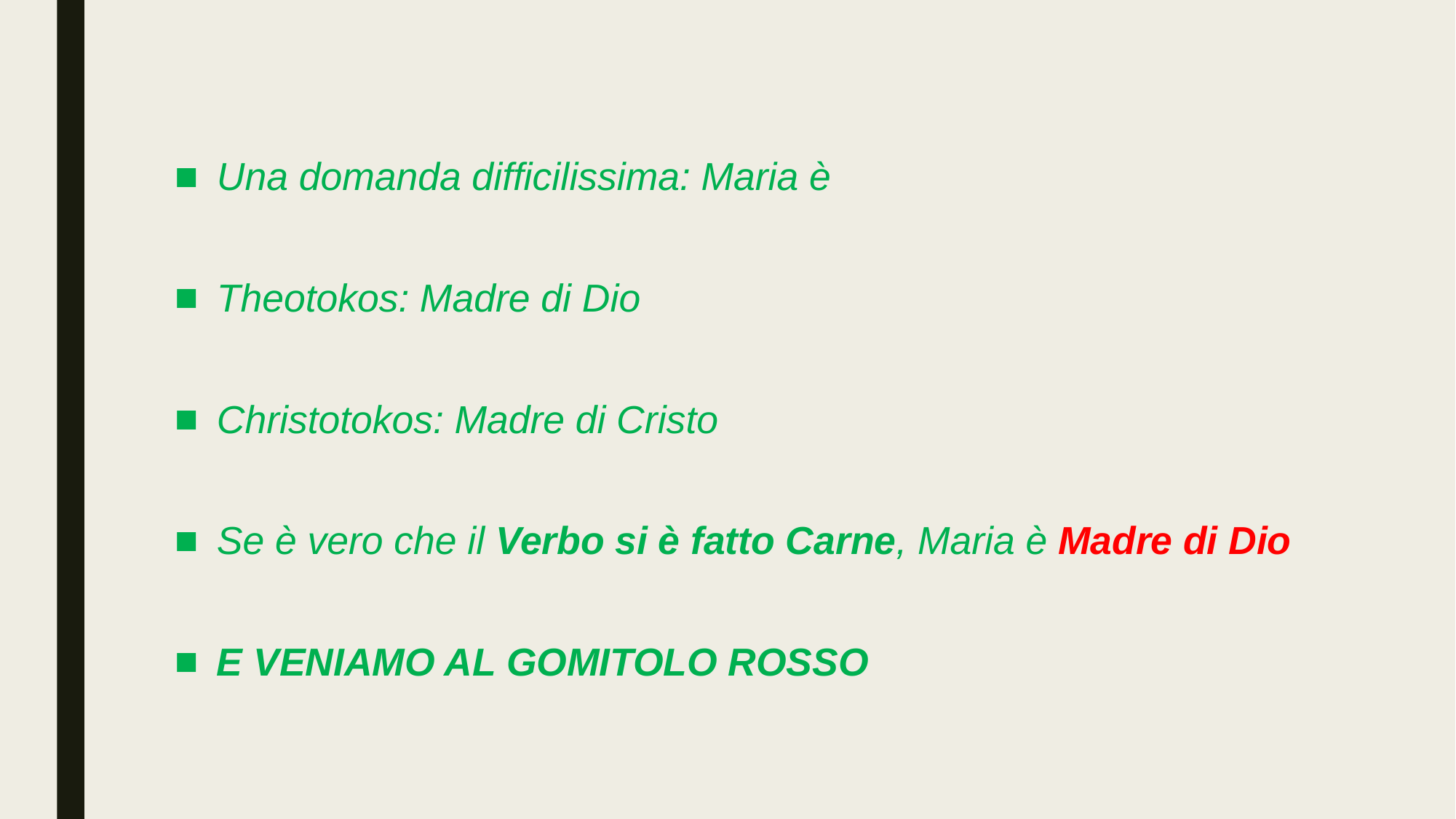

Una domanda difficilissima: Maria è

Theotokos: Madre di Dio

Christotokos: Madre di Cristo

Se è vero che il Verbo si è fatto Carne, Maria è Madre di Dio

E VENIAMO AL GOMITOLO ROSSO